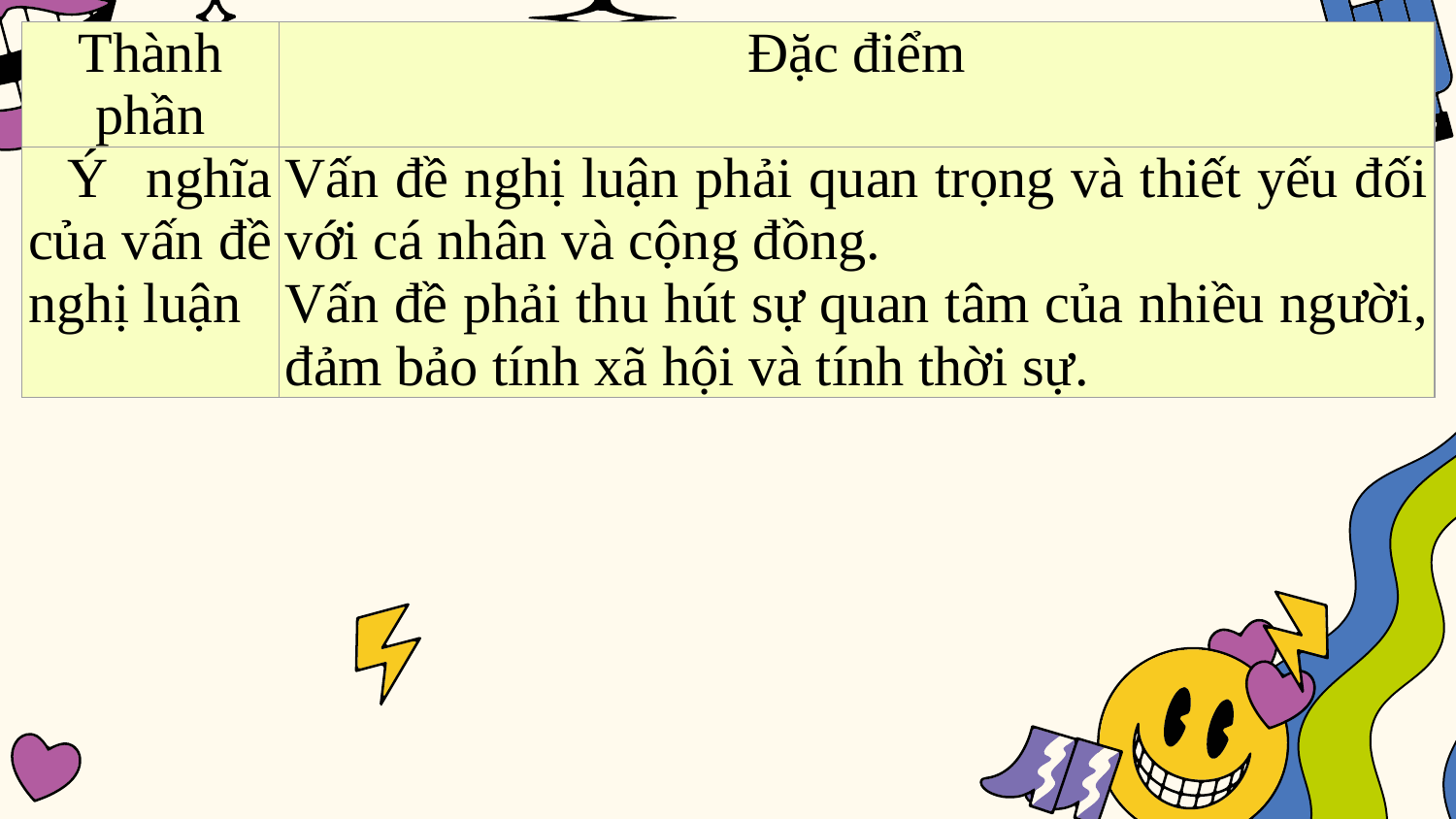

| Thành phần | Đặc điểm |
| --- | --- |
| Ý nghĩa của vấn đề nghị luận | Vấn đề nghị luận phải quan trọng và thiết yếu đối với cá nhân và cộng đồng. Vấn đề phải thu hút sự quan tâm của nhiều người, đảm bảo tính xã hội và tính thời sự. |
#